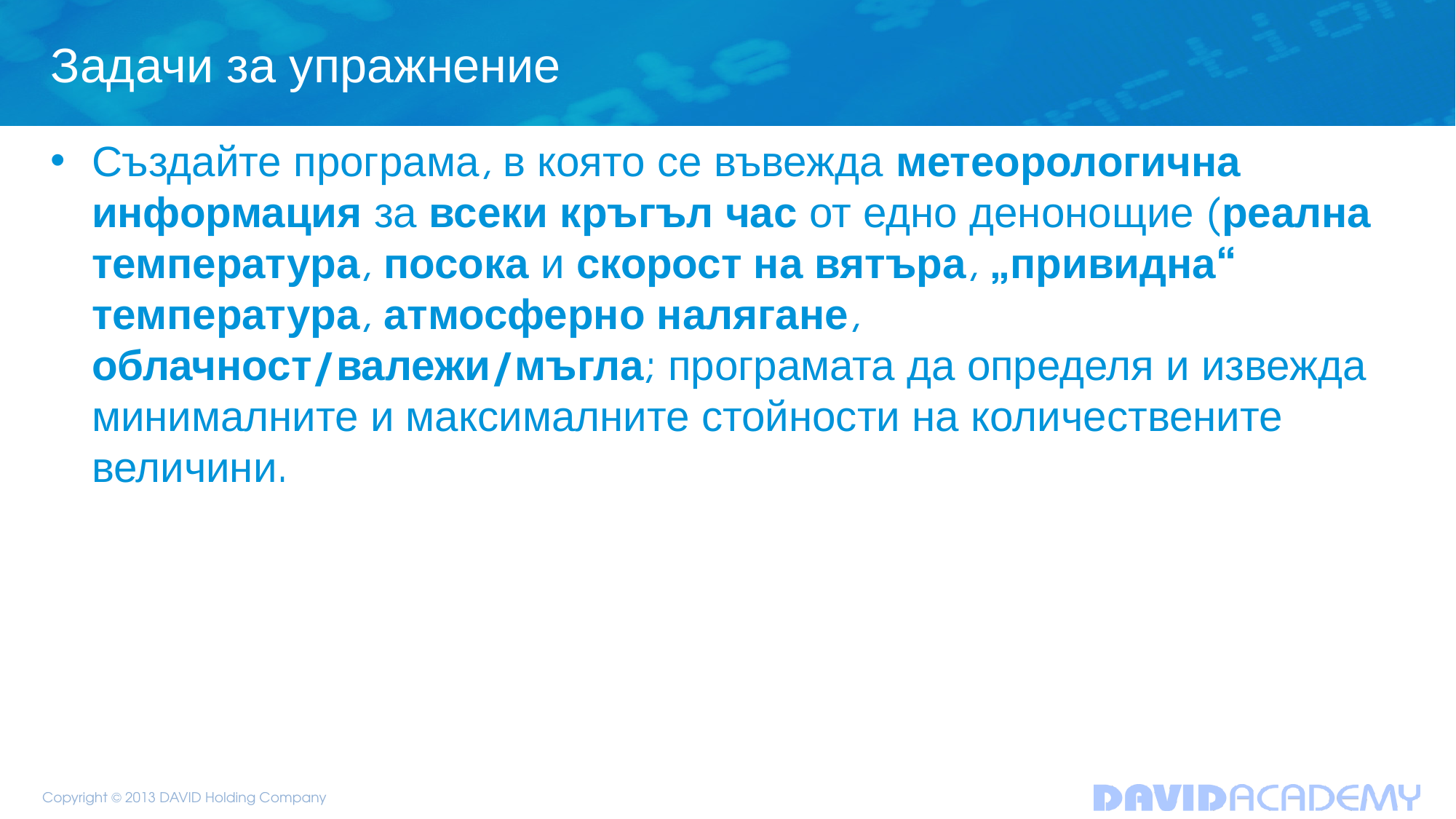

# Задачи за упражнение
Създайте програма, в която се въвежда метеорологична информация за всеки кръгъл час от едно денонощие (реална температура, посока и скорост на вятъра, „привидна“ температура, атмосферно налягане, облачност/валежи/мъгла; програмата да определя и извежда минималните и максималните стойности на количествените величини.